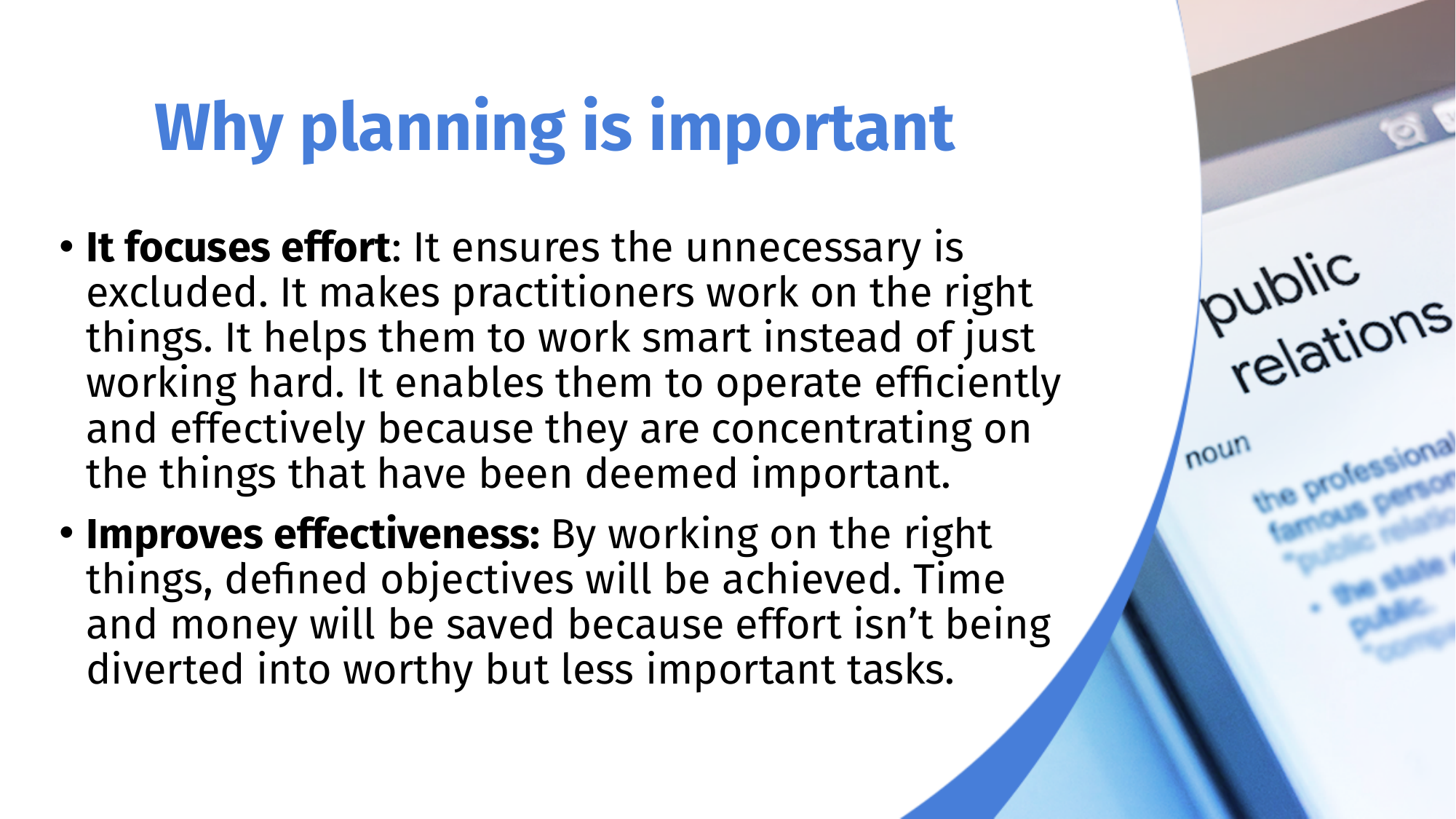

# Why planning is important
It focuses effort: It ensures the unnecessary is excluded. It makes practitioners work on the right things. It helps them to work smart instead of just working hard. It enables them to operate efficiently and effectively because they are concentrating on the things that have been deemed important.
Improves effectiveness: By working on the right things, defined objectives will be achieved. Time and money will be saved because effort isn’t being diverted into worthy but less important tasks.